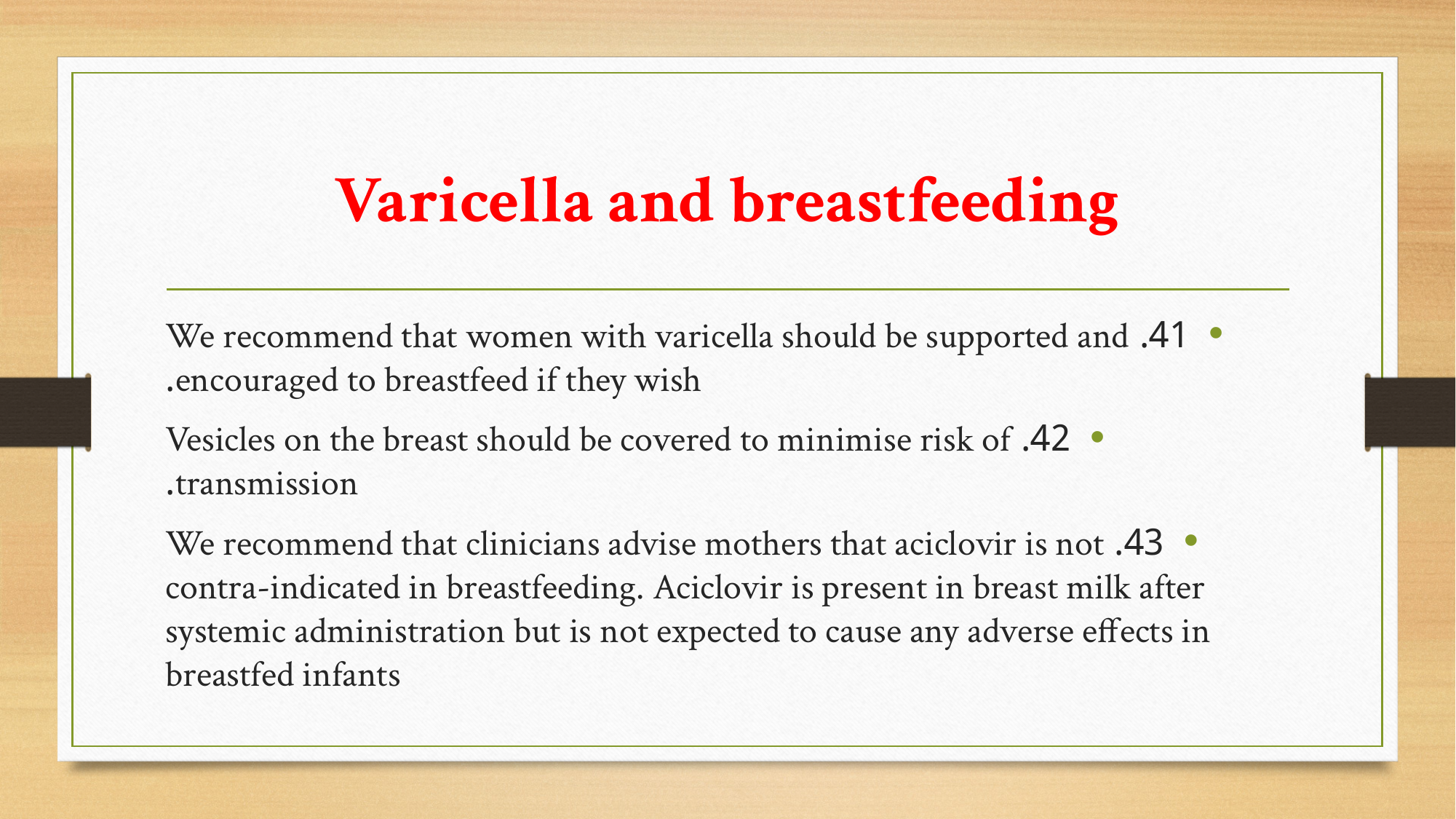

# Varicella and breastfeeding
41. We recommend that women with varicella should be supported and encouraged to breastfeed if they wish.
42. Vesicles on the breast should be covered to minimise risk of transmission.
43. We recommend that clinicians advise mothers that aciclovir is not contra-indicated in breastfeeding. Aciclovir is present in breast milk after systemic administration but is not expected to cause any adverse effects in breastfed infants